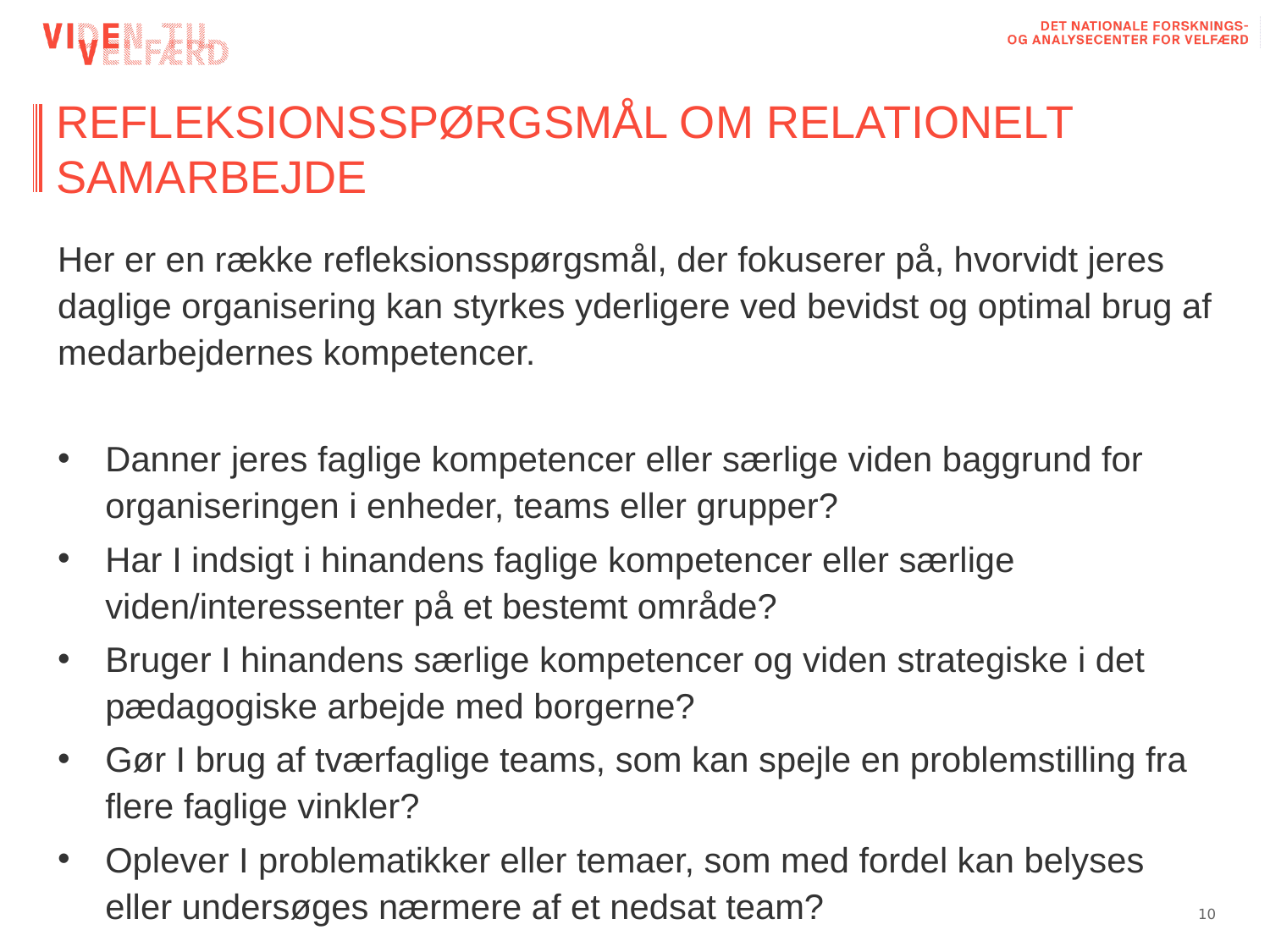

# REFLEKSIONSSPØRGSMÅL OM RELATIONELT SAMARBEJDE
Her er en række refleksionsspørgsmål, der fokuserer på, hvorvidt jeres daglige organisering kan styrkes yderligere ved bevidst og optimal brug af medarbejdernes kompetencer.

Danner jeres faglige kompetencer eller særlige viden baggrund for organiseringen i enheder, teams eller grupper?
Har I indsigt i hinandens faglige kompetencer eller særlige viden/interessenter på et bestemt område?
Bruger I hinandens særlige kompetencer og viden strategiske i det pædagogiske arbejde med borgerne?
Gør I brug af tværfaglige teams, som kan spejle en problemstilling fra flere faglige vinkler?
Oplever I problematikker eller temaer, som med fordel kan belyses eller undersøges nærmere af et nedsat team?

10